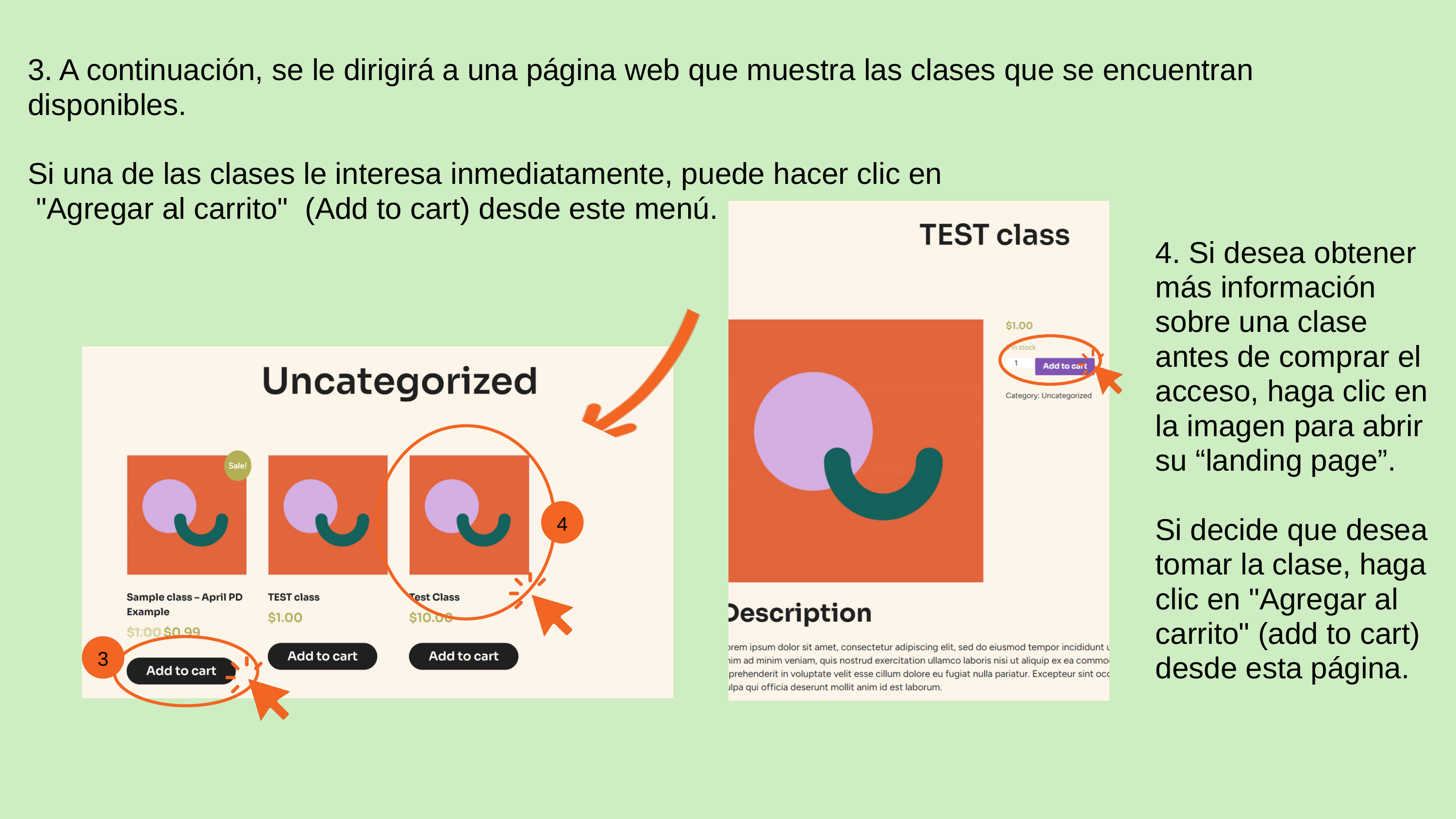

3. A continuación, se le dirigirá a una página web que muestra las clases que se encuentran disponibles.

Si una de las clases le interesa inmediatamente, puede hacer clic en
 "Agregar al carrito"  (Add to cart) desde este menú.

4. Si desea obtener más información sobre una clase antes de comprar el acceso, haga clic en la imagen para abrir su “landing page”.

Si decide que desea tomar la clase, haga clic en "Agregar al carrito" (add to cart) desde esta página.

4

3